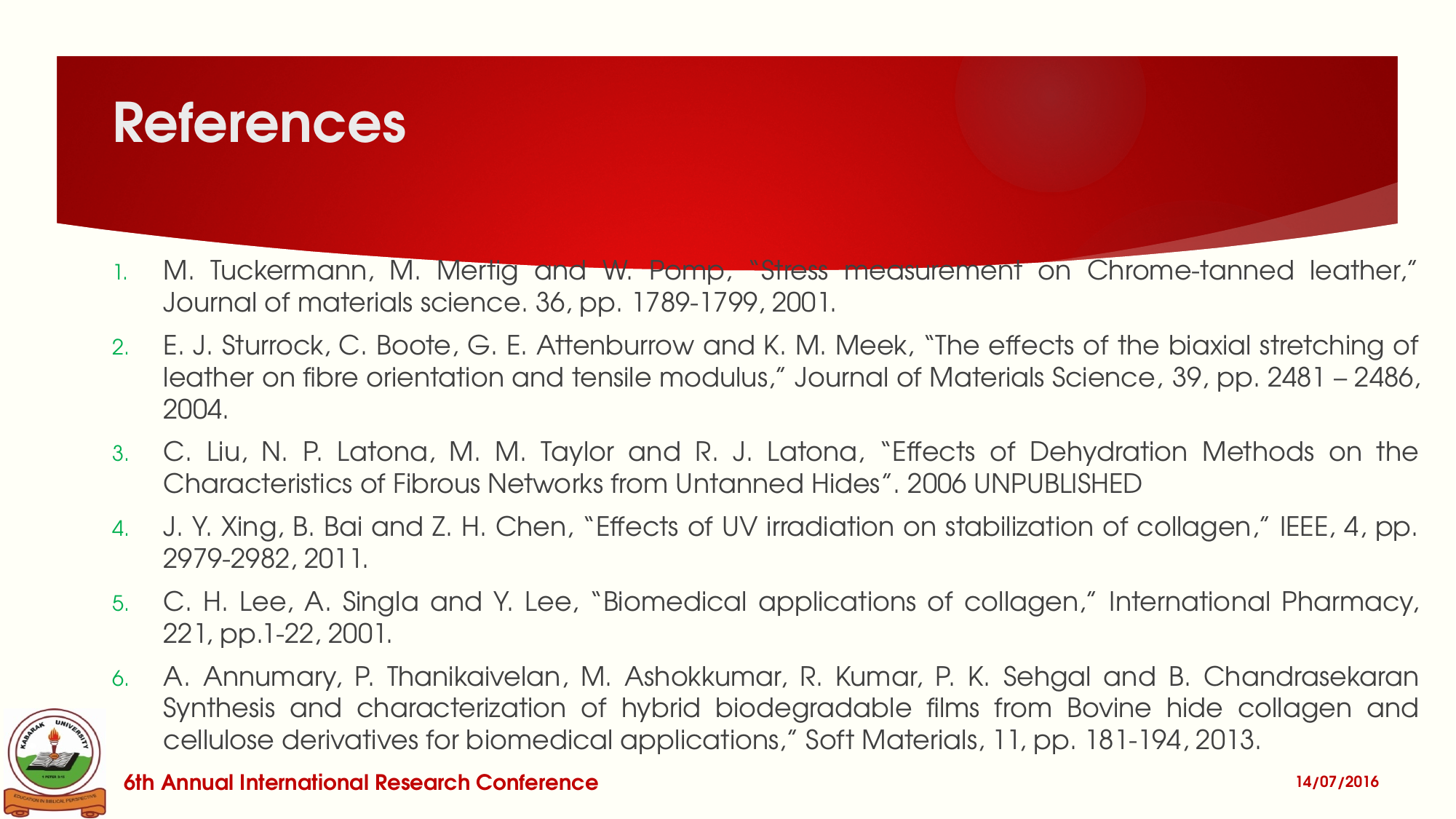

# References
M. Tuckermann, M. Mertig and W. Pomp, “Stress measurement on Chrome-tanned leather,” Journal of materials science. 36, pp. 1789-1799, 2001.
E. J. Sturrock, C. Boote, G. E. Attenburrow and K. M. Meek, “The effects of the biaxial stretching of leather on fibre orientation and tensile modulus,” Journal of Materials Science, 39, pp. 2481 – 2486, 2004.
C. Liu, N. P. Latona, M. M. Taylor and R. J. Latona, “Effects of Dehydration Methods on the Characteristics of Fibrous Networks from Untanned Hides”. 2006 UNPUBLISHED
J. Y. Xing, B. Bai and Z. H. Chen, “Effects of UV irradiation on stabilization of collagen,” IEEE, 4, pp. 2979-2982, 2011.
C. H. Lee, A. Singla and Y. Lee, “Biomedical applications of collagen,” International Pharmacy, 221, pp.1-22, 2001.
A. Annumary, P. Thanikaivelan, M. Ashokkumar, R. Kumar, P. K. Sehgal and B. Chandrasekaran Synthesis and characterization of hybrid biodegradable films from Bovine hide collagen and cellulose derivatives for biomedical applications,” Soft Materials, 11, pp. 181-194, 2013.
6th Annual International Research Conference
14/07/2016